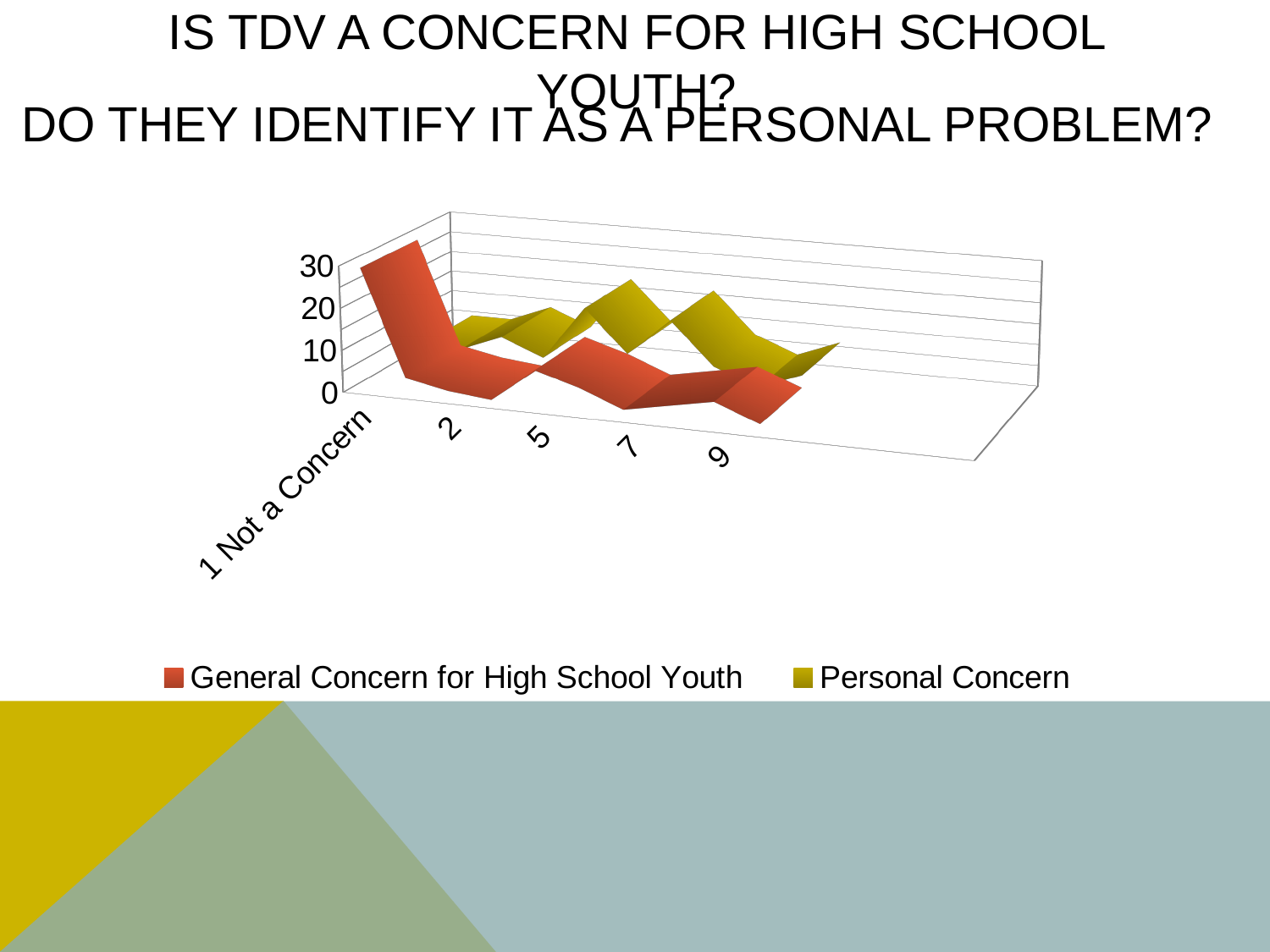

# Is TDV A concern for High School youth?
DO THEY IDENTIFY IT AS A PERSONAL PROBLEM?

[unsupported chart]